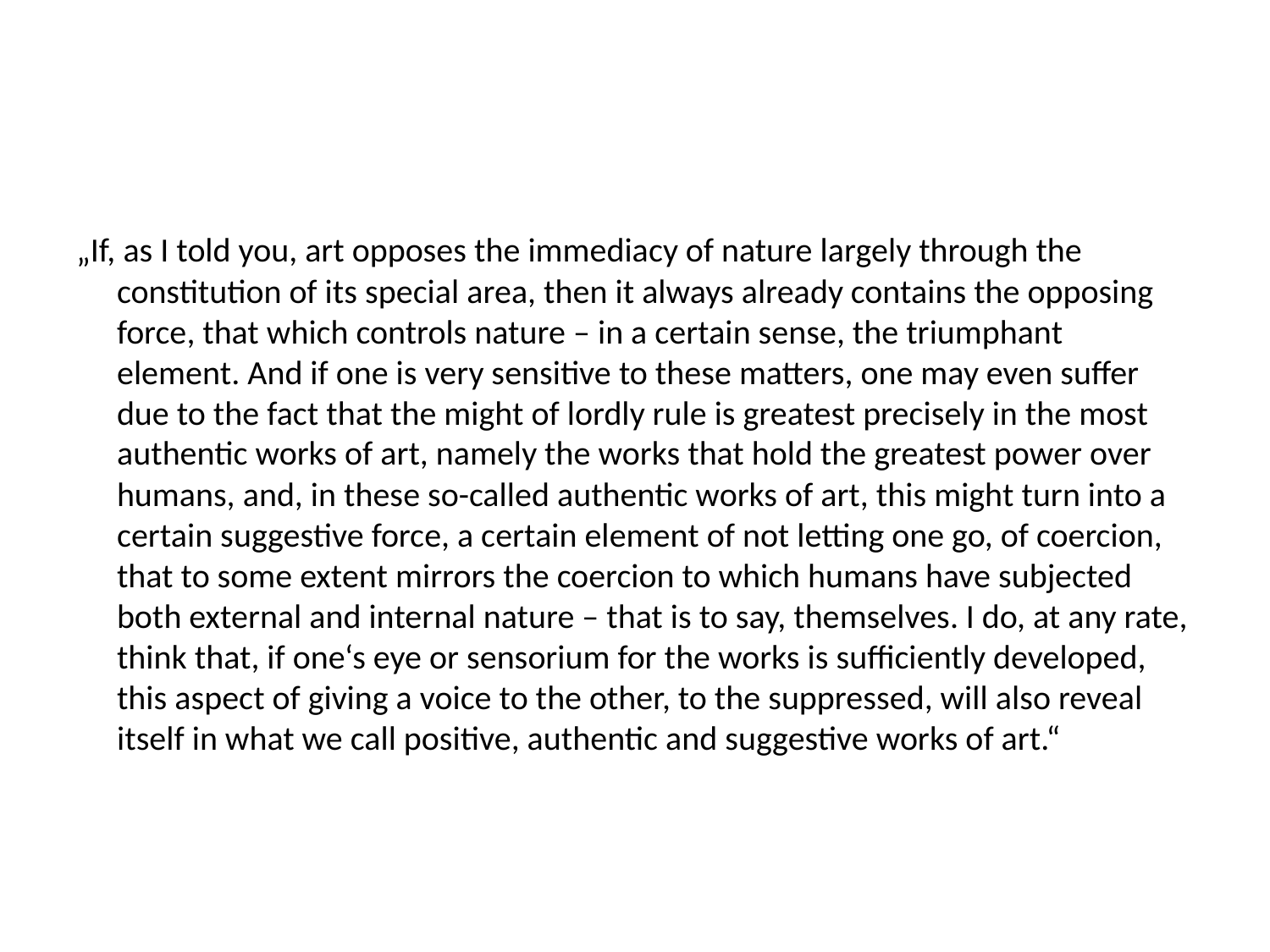

#
„If, as I told you, art opposes the immediacy of nature largely through the constitution of its special area, then it always already contains the opposing force, that which controls nature – in a certain sense, the triumphant element. And if one is very sensitive to these matters, one may even suffer due to the fact that the might of lordly rule is greatest precisely in the most authentic works of art, namely the works that hold the greatest power over humans, and, in these so-called authentic works of art, this might turn into a certain suggestive force, a certain element of not letting one go, of coercion, that to some extent mirrors the coercion to which humans have subjected both external and internal nature – that is to say, themselves. I do, at any rate, think that, if one‘s eye or sensorium for the works is sufficiently developed, this aspect of giving a voice to the other, to the suppressed, will also reveal itself in what we call positive, authentic and suggestive works of art.“